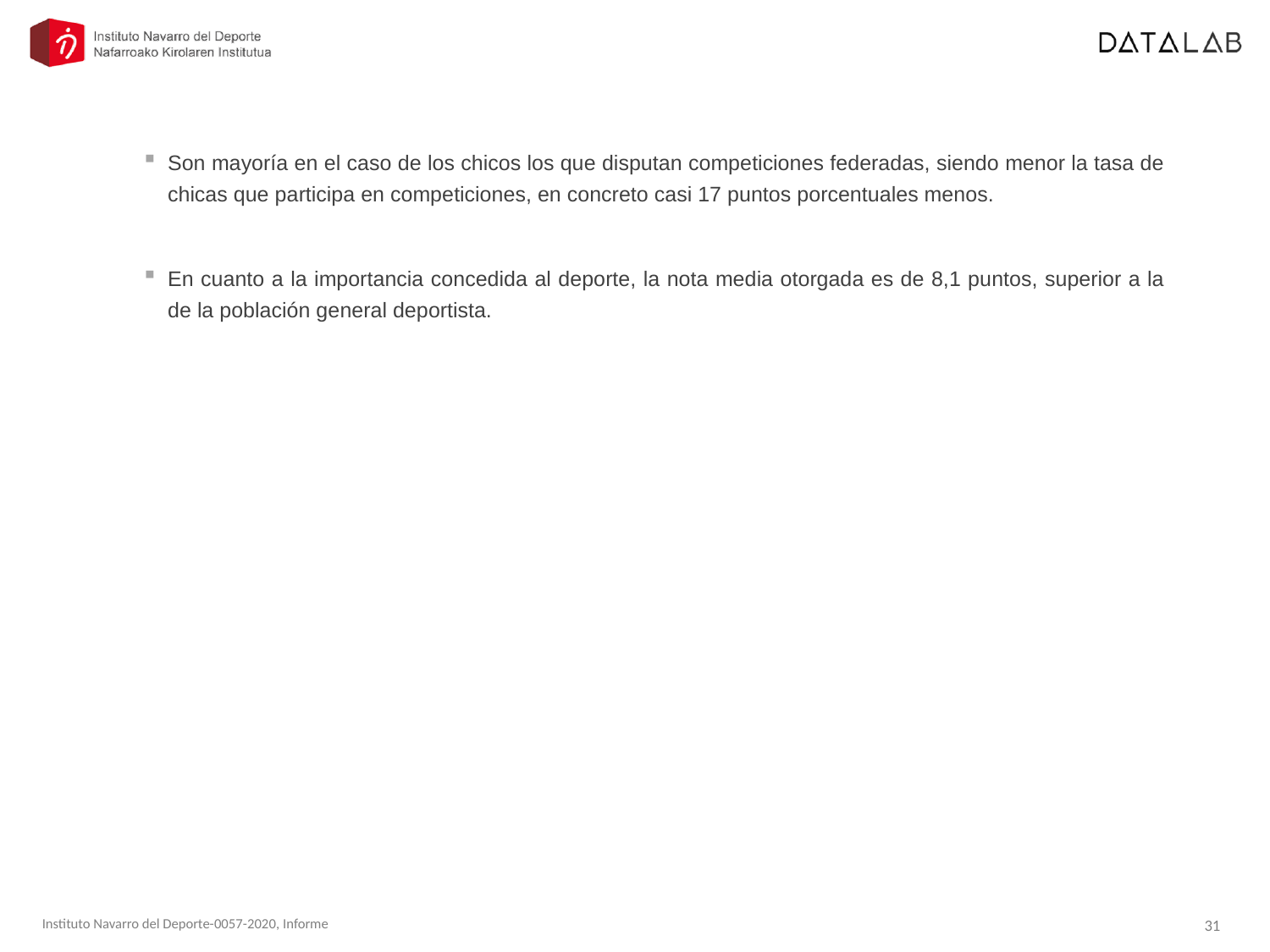

Son mayoría en el caso de los chicos los que disputan competiciones federadas, siendo menor la tasa de chicas que participa en competiciones, en concreto casi 17 puntos porcentuales menos.

En cuanto a la importancia concedida al deporte, la nota media otorgada es de 8,1 puntos, superior a la de la población general deportista.